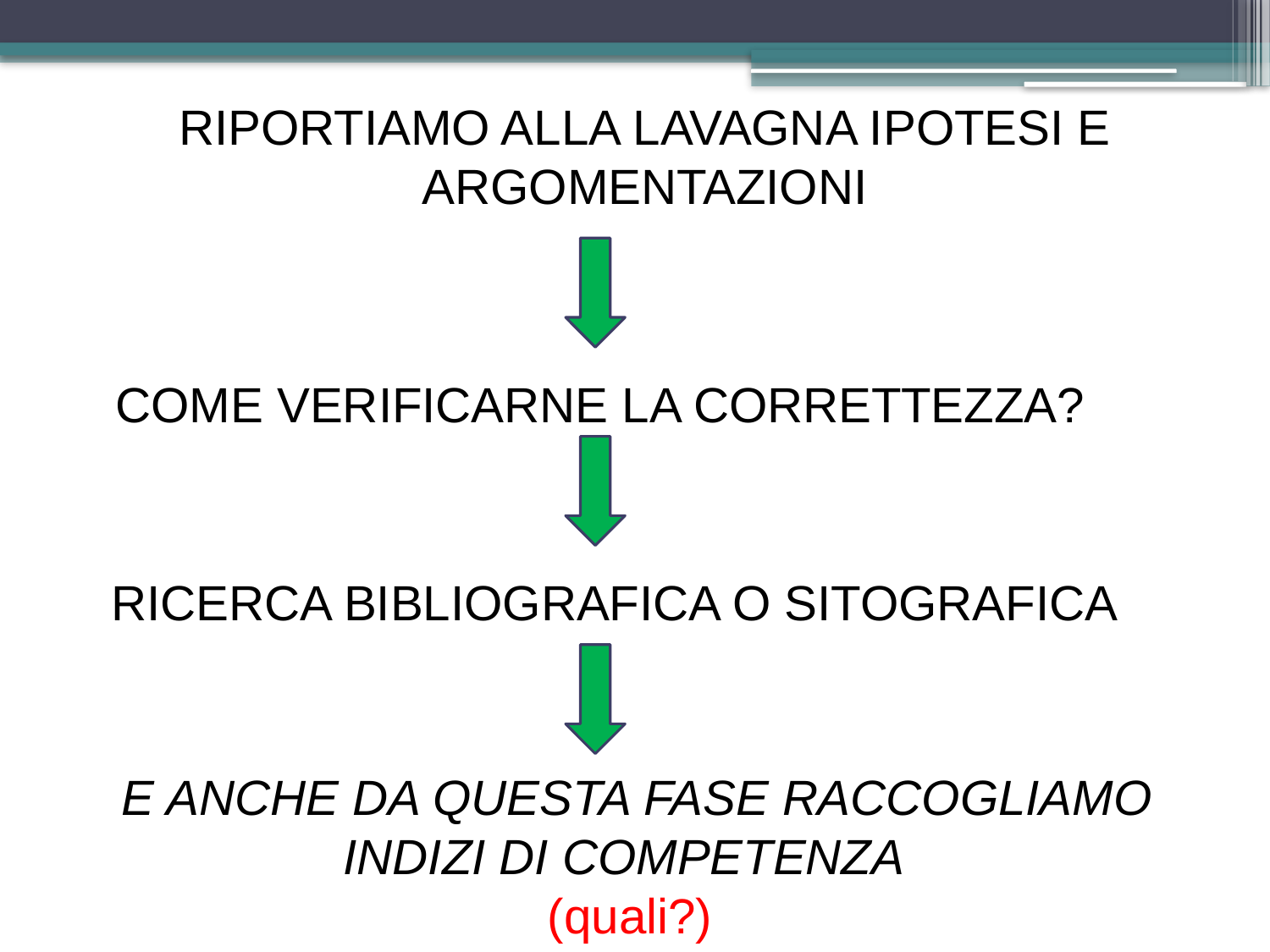

RIPORTIAMO ALLA LAVAGNA IPOTESI E ARGOMENTAZIONI

COME VERIFICARNE LA CORRETTEZZA?

RICERCA BIBLIOGRAFICA O SITOGRAFICA

 E ANCHE DA QUESTA FASE RACCOGLIAMO INDIZI DI COMPETENZA
(quali?)